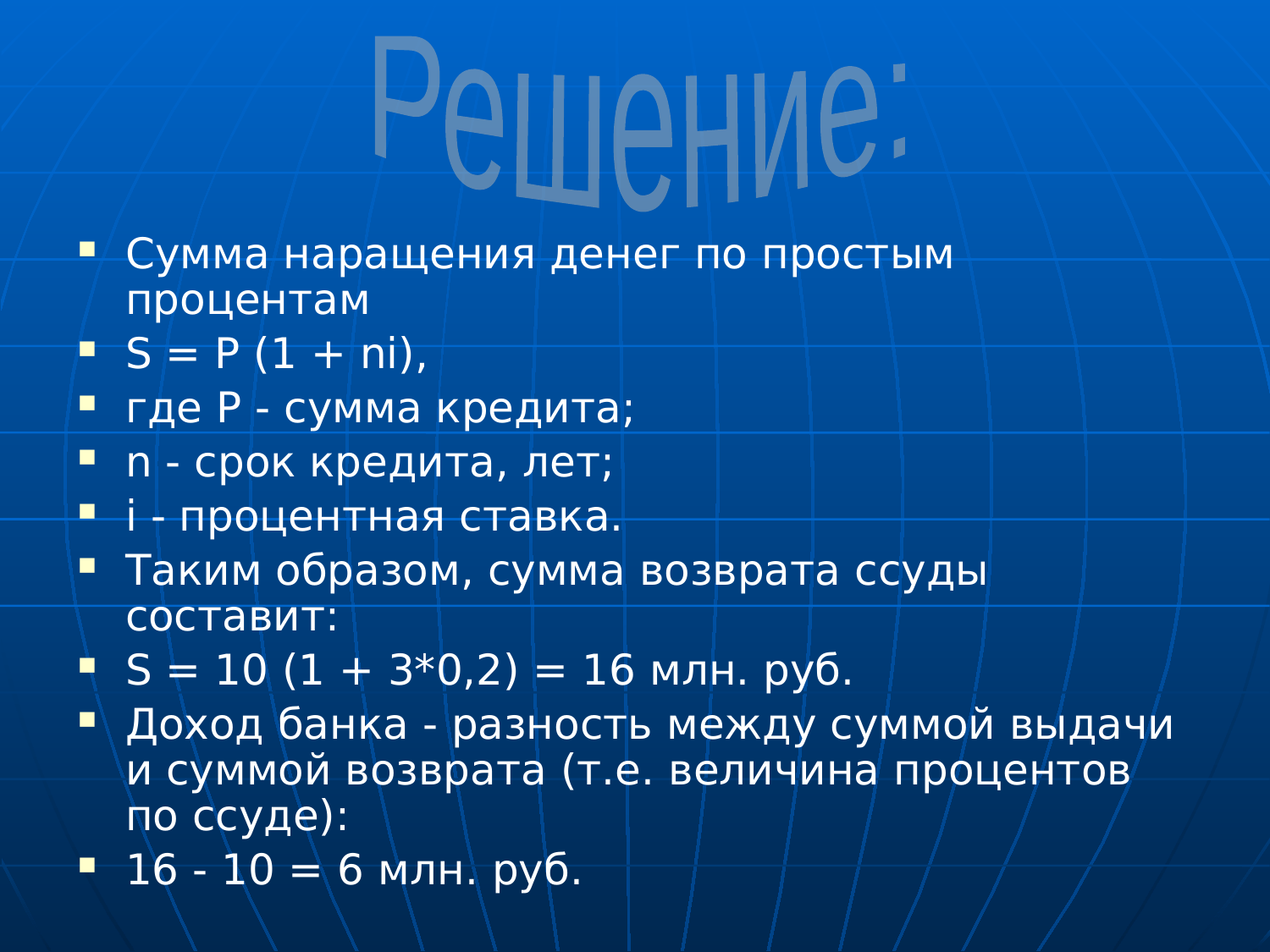

Решение:
Сумма наращения денег по простым процентам
S = P (1 + ni),
где P - сумма кредита;
n - срок кредита, лет;
i - процентная ставка.
Таким образом, сумма возврата ссуды составит:
S = 10 (1 + 3*0,2) = 16 млн. руб.
Доход банка - разность между суммой выдачи и суммой возврата (т.е. величина процентов по ссуде):
16 - 10 = 6 млн. руб.